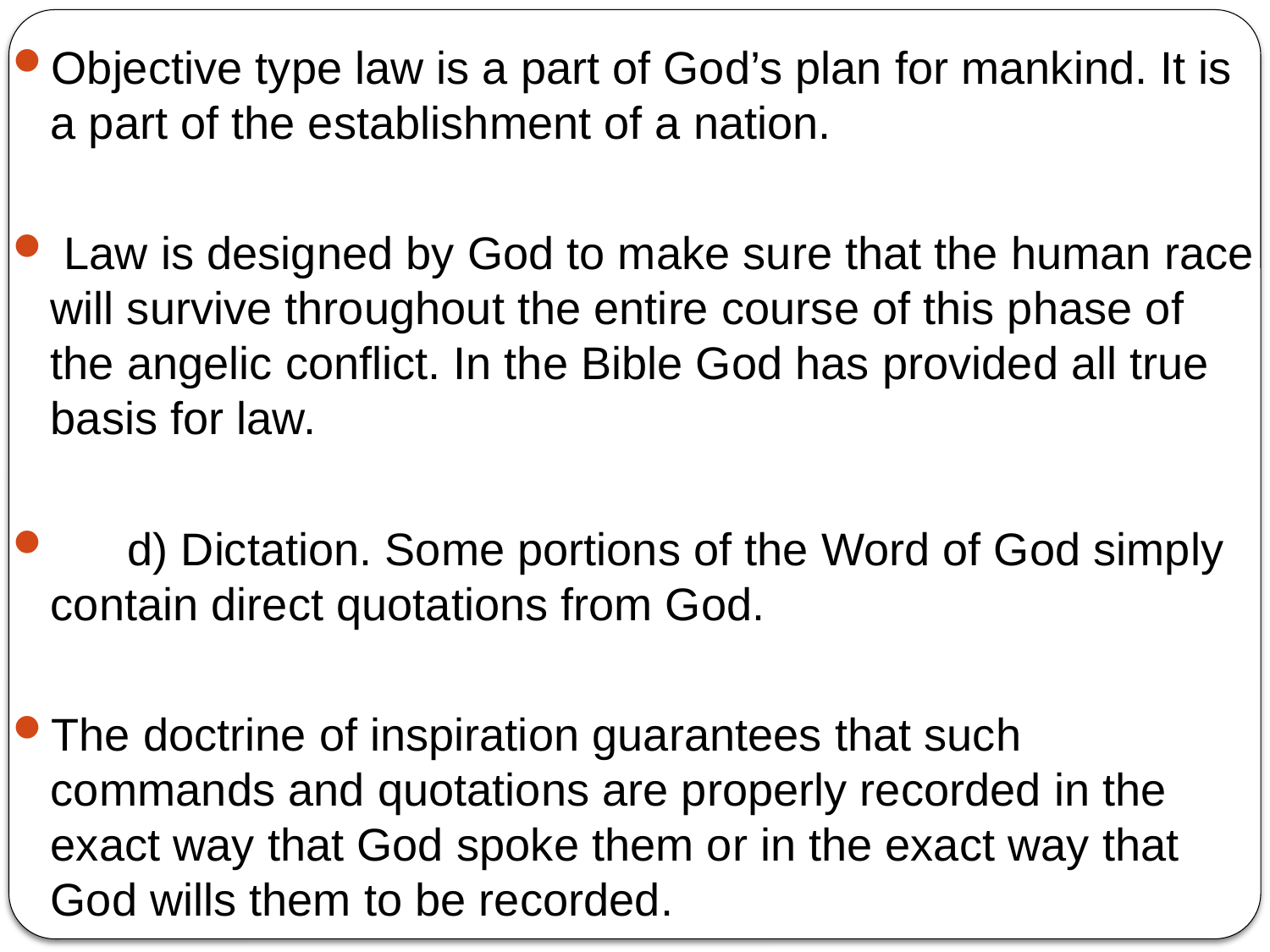

Objective type law is a part of God’s plan for mankind. It is a part of the establishment of a nation.

 Law is designed by God to make sure that the human race will survive throughout the entire course of this phase of the angelic conflict. In the Bible God has provided all true basis for law.

      d) Dictation. Some portions of the Word of God simply contain direct quotations from God.

The doctrine of inspiration guarantees that such commands and quotations are properly recorded in the exact way that God spoke them or in the exact way that God wills them to be recorded.